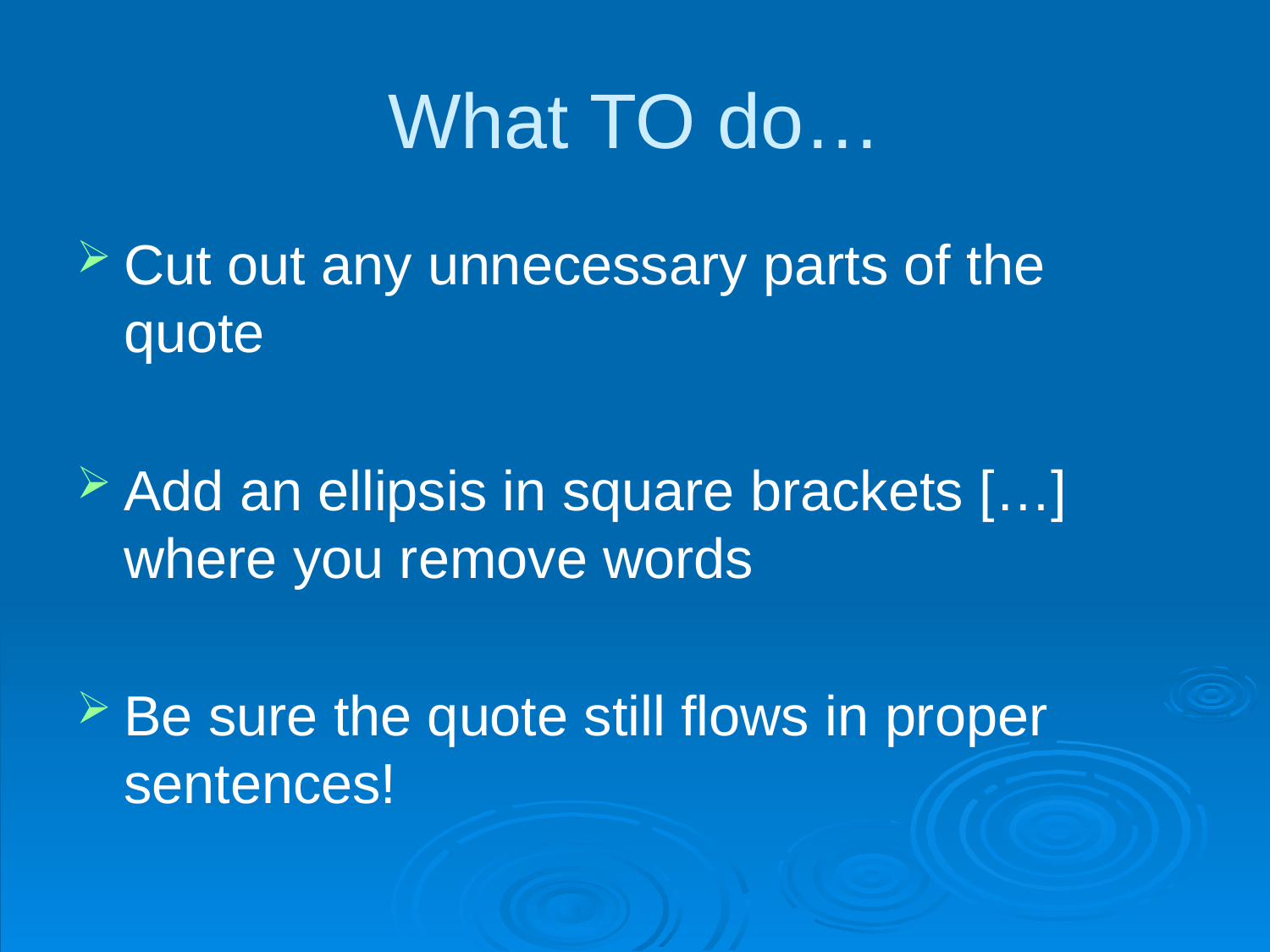

# What TO do…
Cut out any unnecessary parts of the quote

Add an ellipsis in square brackets […] where you remove words

Be sure the quote still flows in proper sentences!